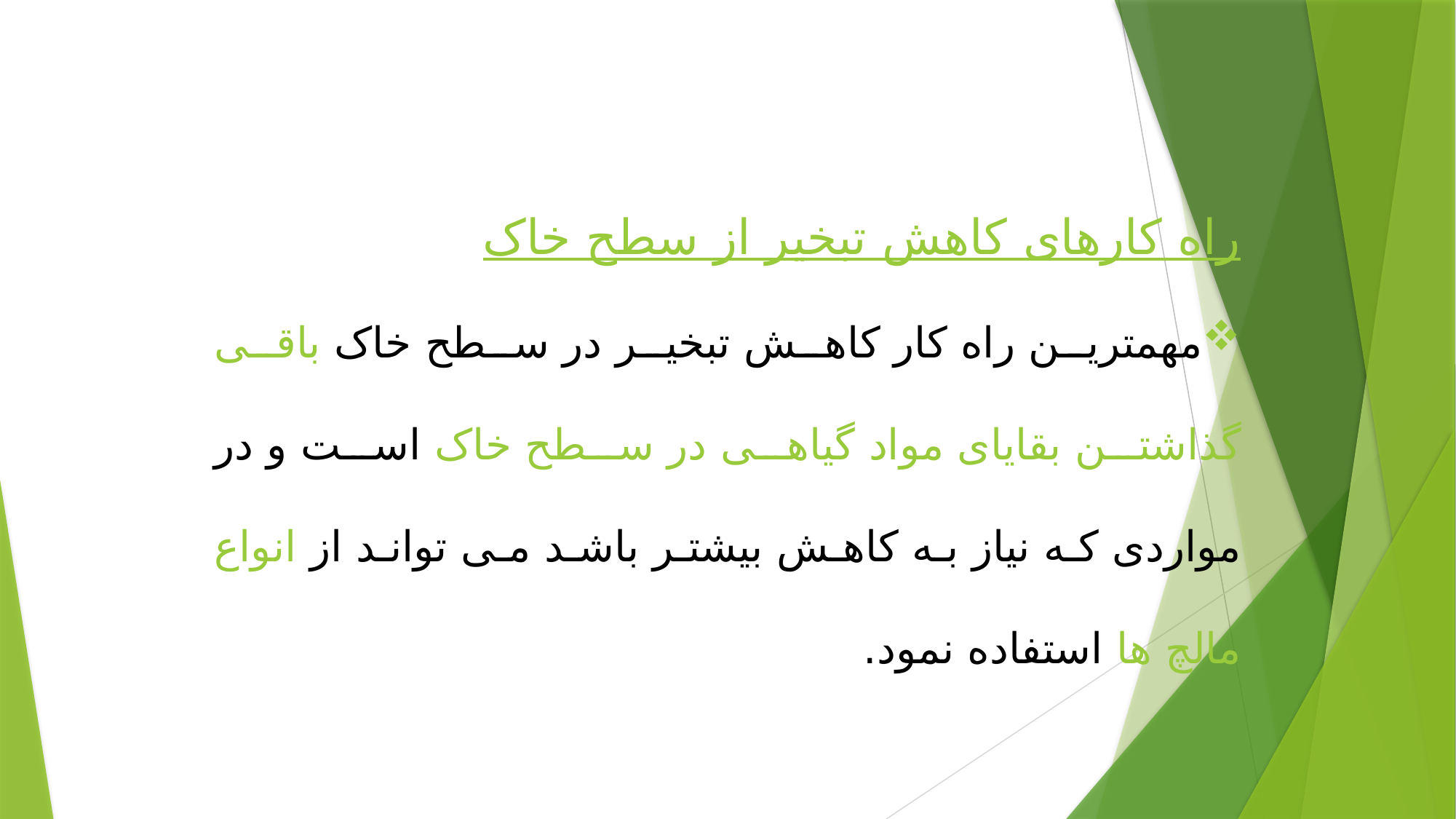

راه کارهای کاهش تبخیر از سطح خاک
مهمترین راه کار کاهش تبخیر در سطح خاک باقی گذاشتن بقایای مواد گیاهی در سطح خاک است و در مواردی که نیاز به کاهش بیشتر باشد می تواند از انواع مالچ ها استفاده نمود.